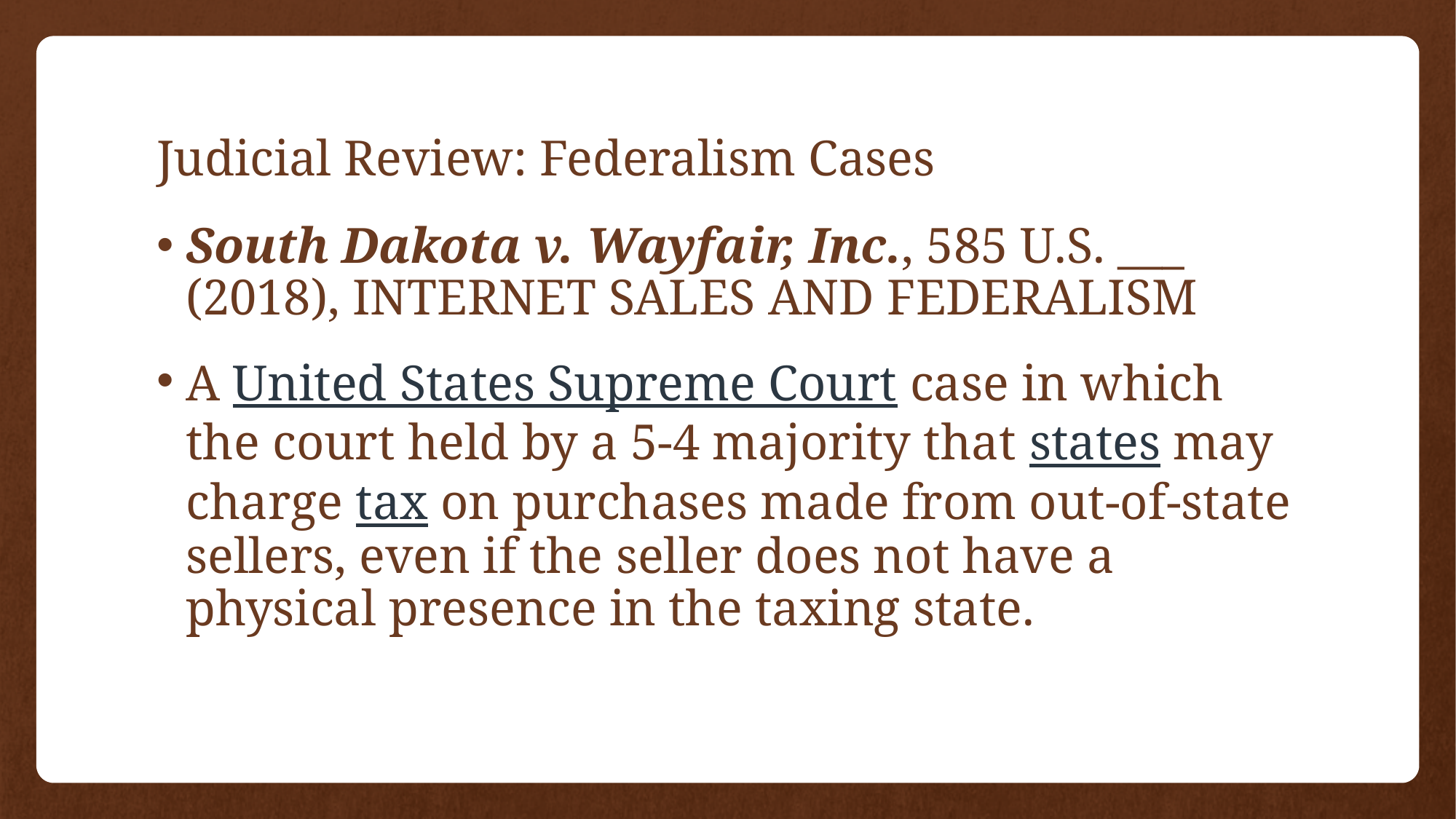

# Judicial Review: Federalism Cases
South Dakota v. Wayfair, Inc., 585 U.S. ___ (2018), INTERNET SALES AND FEDERALISM
A United States Supreme Court case in which the court held by a 5-4 majority that states may charge tax on purchases made from out-of-state sellers, even if the seller does not have a physical presence in the taxing state.